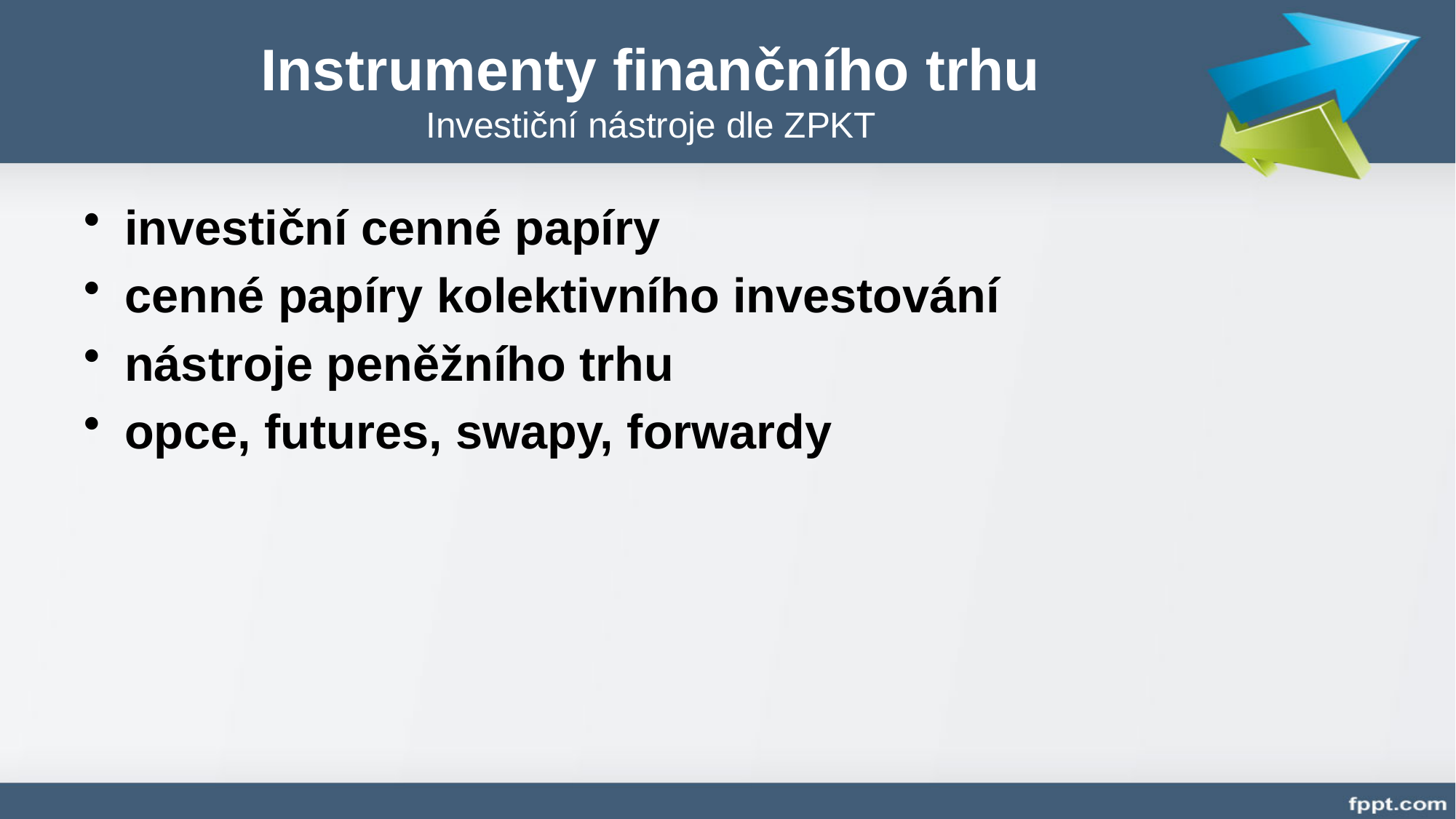

# Instrumenty finančního trhu Investiční nástroje dle ZPKT
investiční cenné papíry
cenné papíry kolektivního investování
nástroje peněžního trhu
opce, futures, swapy, forwardy